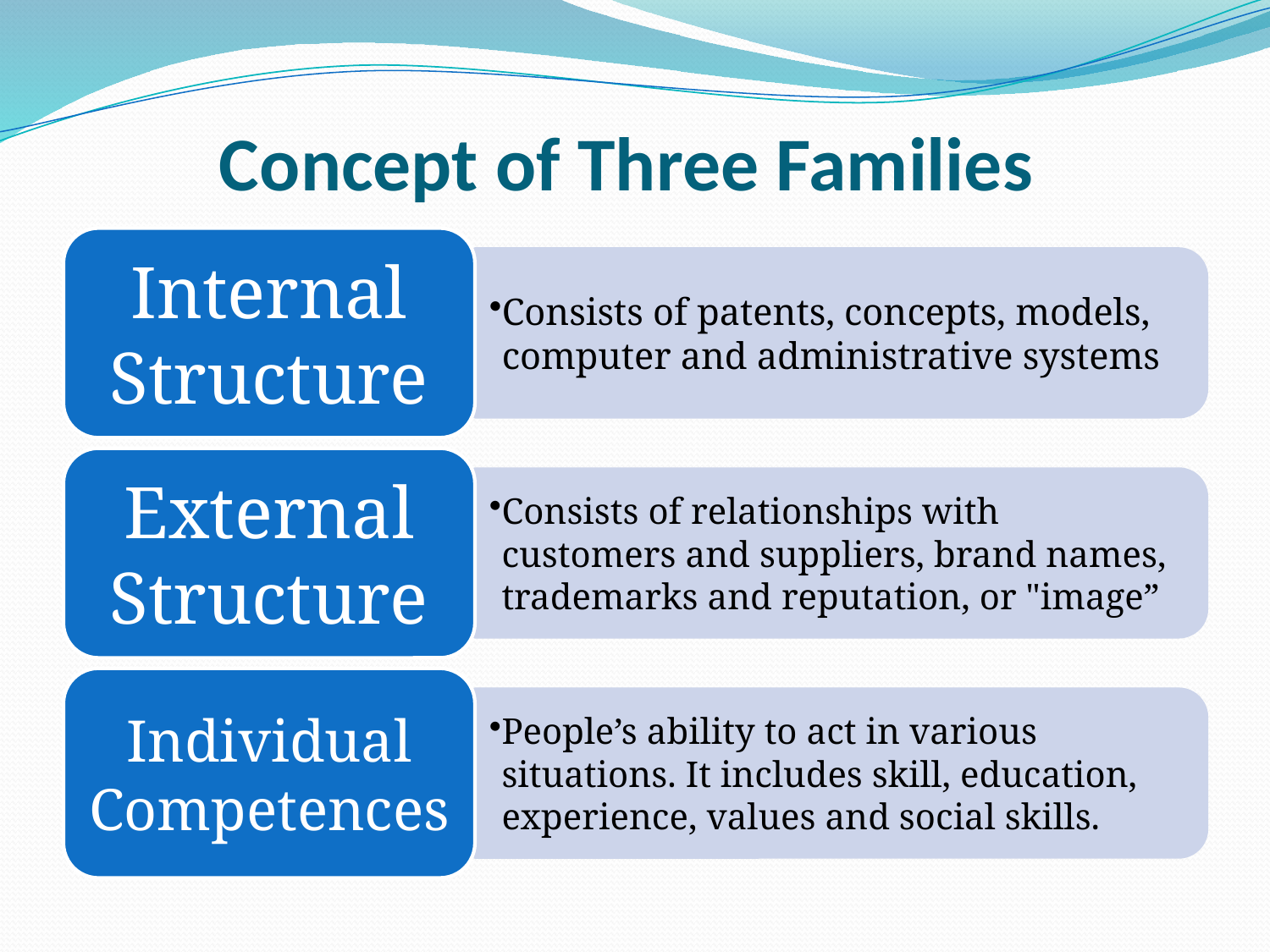

# Concept of Three Families
Internal Structure
Consists of patents, concepts, models, computer and administrative systems
External Structure
Consists of relationships with customers and suppliers, brand names, trademarks and reputation, or "image”
Individual Competences
People’s ability to act in various situations. It includes skill, education, experience, values and social skills.